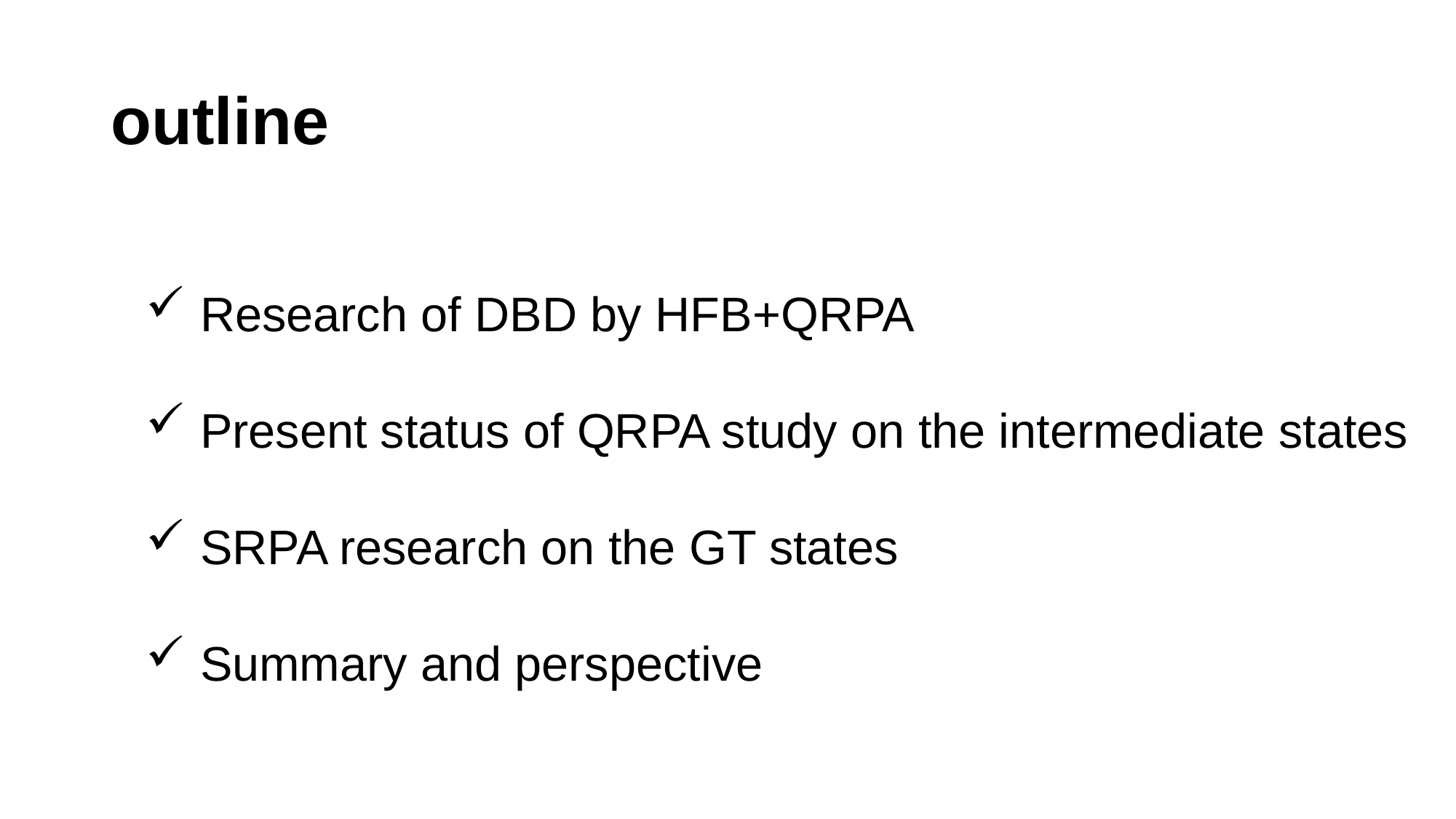

# outline
Research of DBD by HFB+QRPA
Present status of QRPA study on the intermediate states
SRPA research on the GT states
Summary and perspective